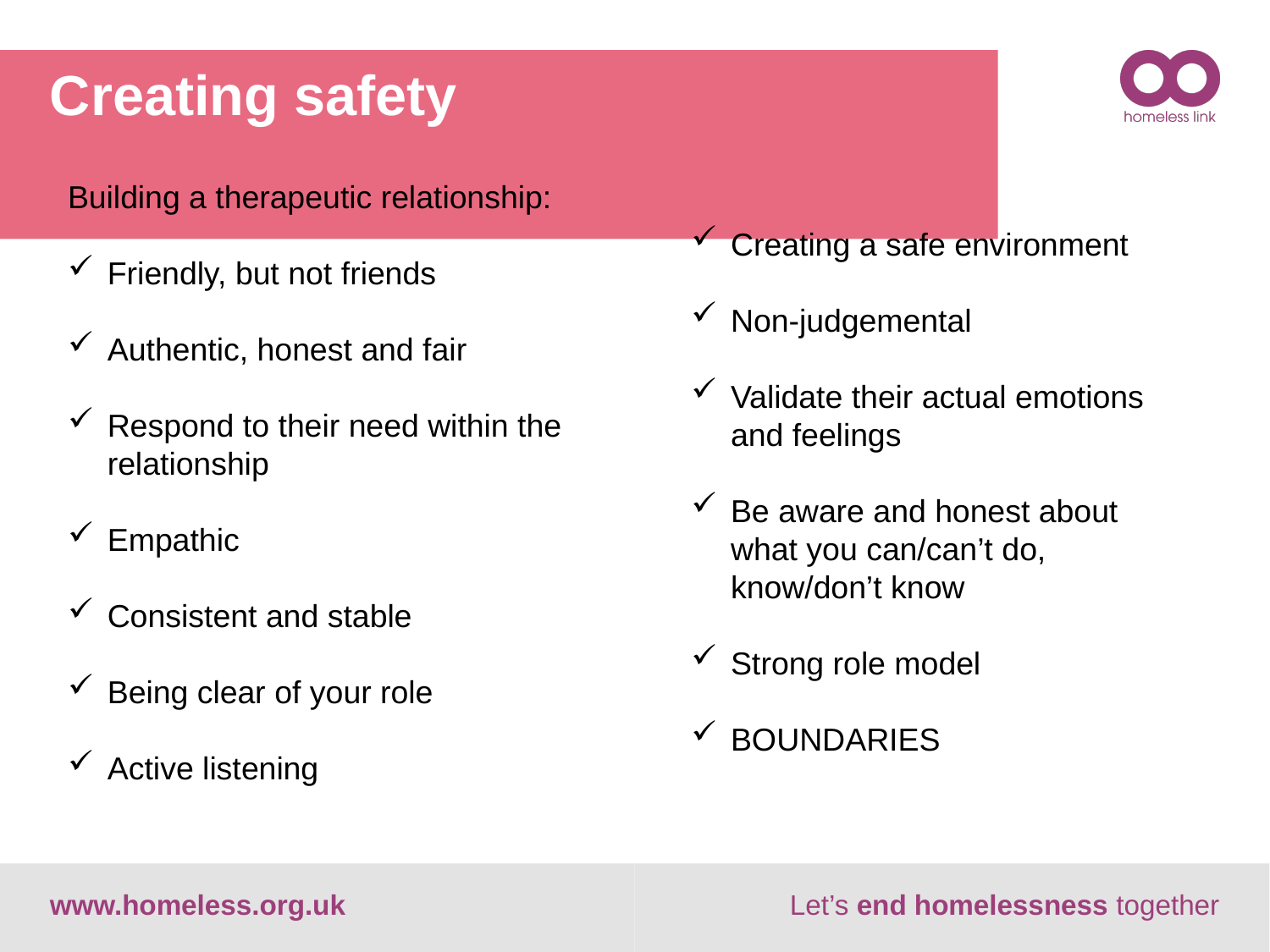

# Creating safety
Building a therapeutic relationship:

Friendly, but not friends

Authentic, honest and fair

Respond to their need within the relationship

Empathic

Consistent and stable

Being clear of your role

Active listening

Creating a safe environment

Non-judgemental

Validate their actual emotions and feelings

Be aware and honest about what you can/can’t do, know/don’t know

Strong role model

BOUNDARIES

SHP
www.homeless.org.uk
Let’s end homelessness together